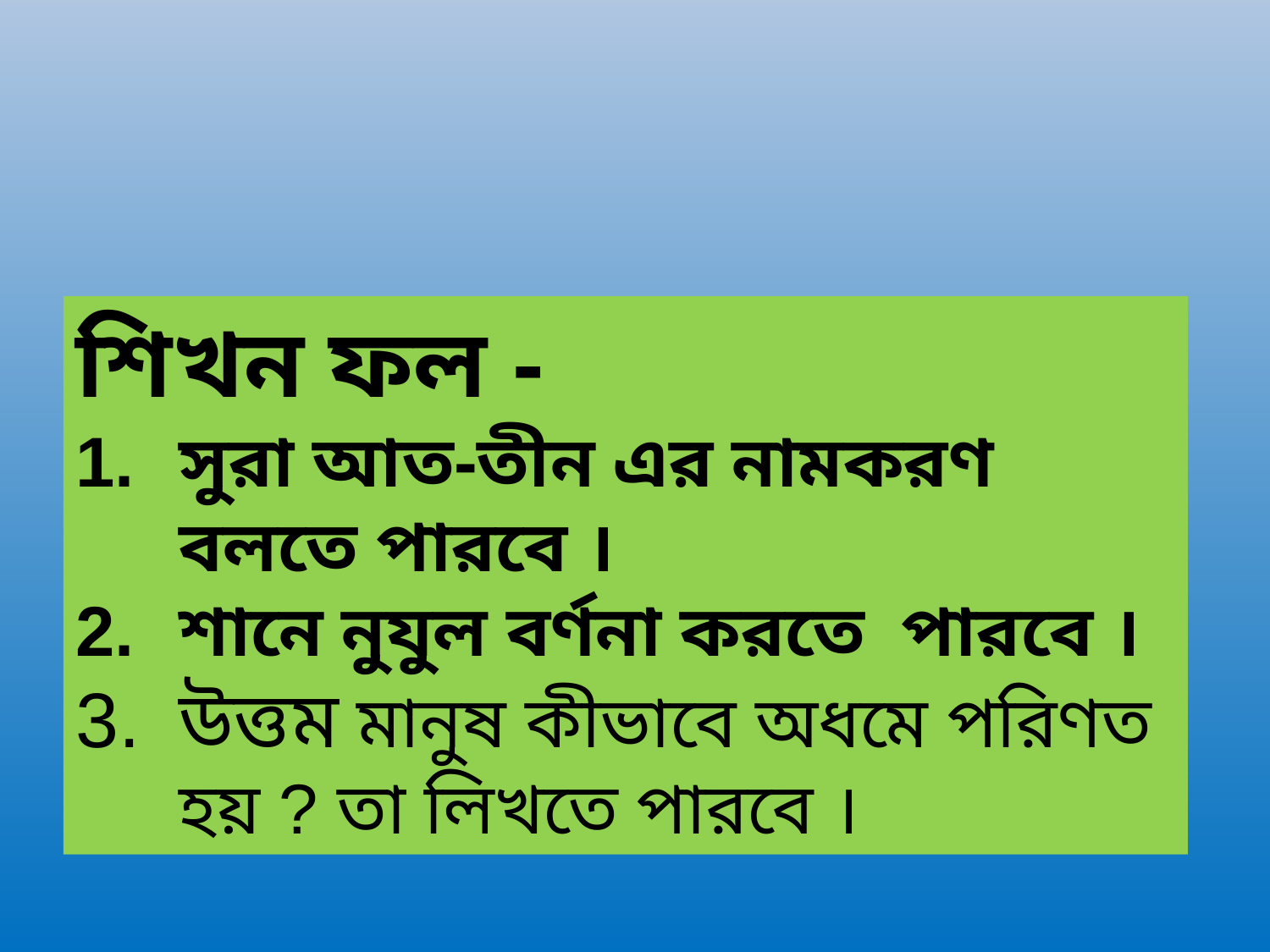

শিখন ফল -
সুরা আত-তীন এর নামকরণ বলতে পারবে ।
শানে নুযুল বর্ণনা করতে  পারবে ।
উত্তম মানুষ কীভাবে অধমে পরিণত হয় ? তা লিখতে পারবে ।